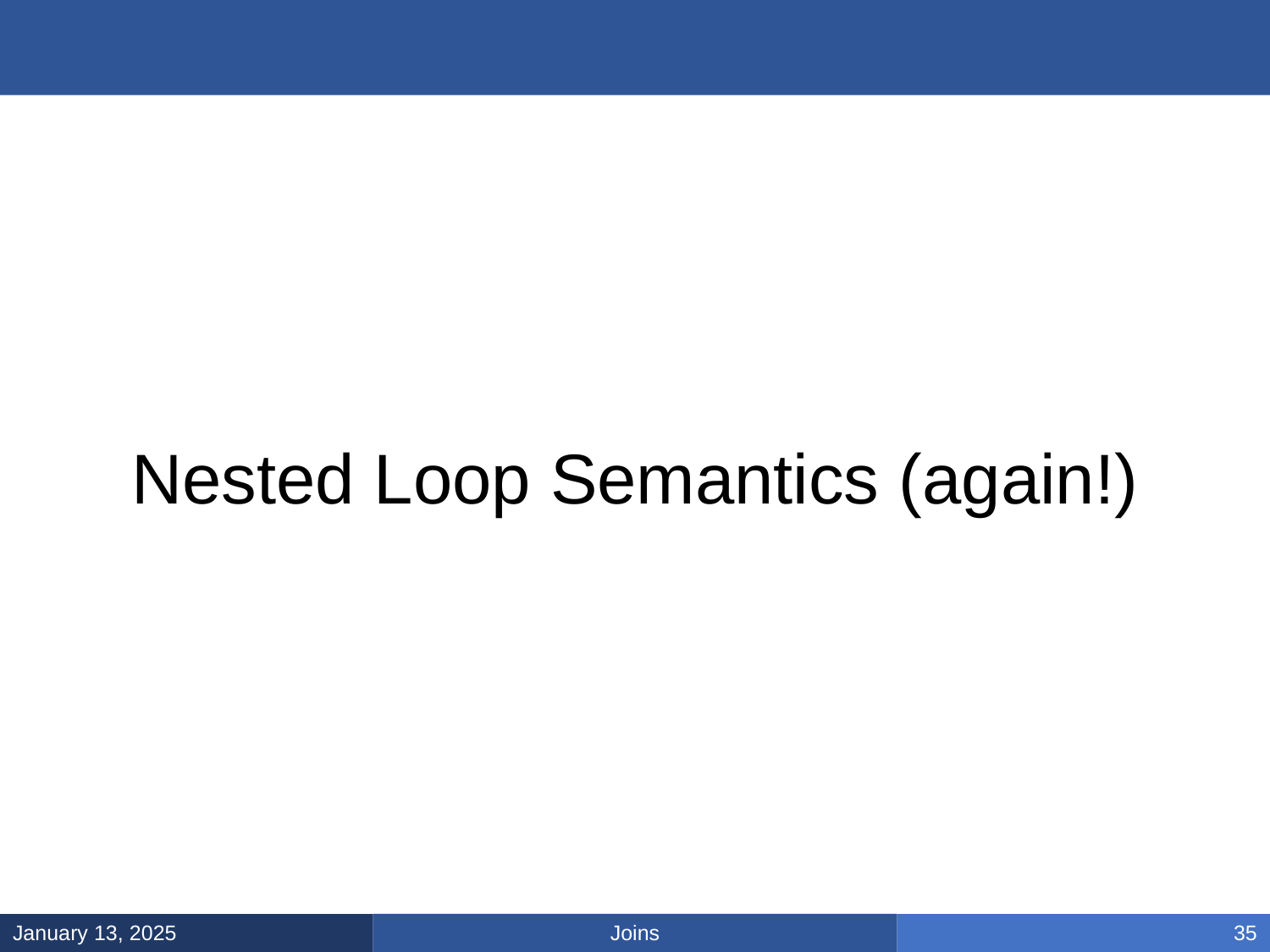

#
Nested Loop Semantics (again!)
Joins
January 13, 2025
35